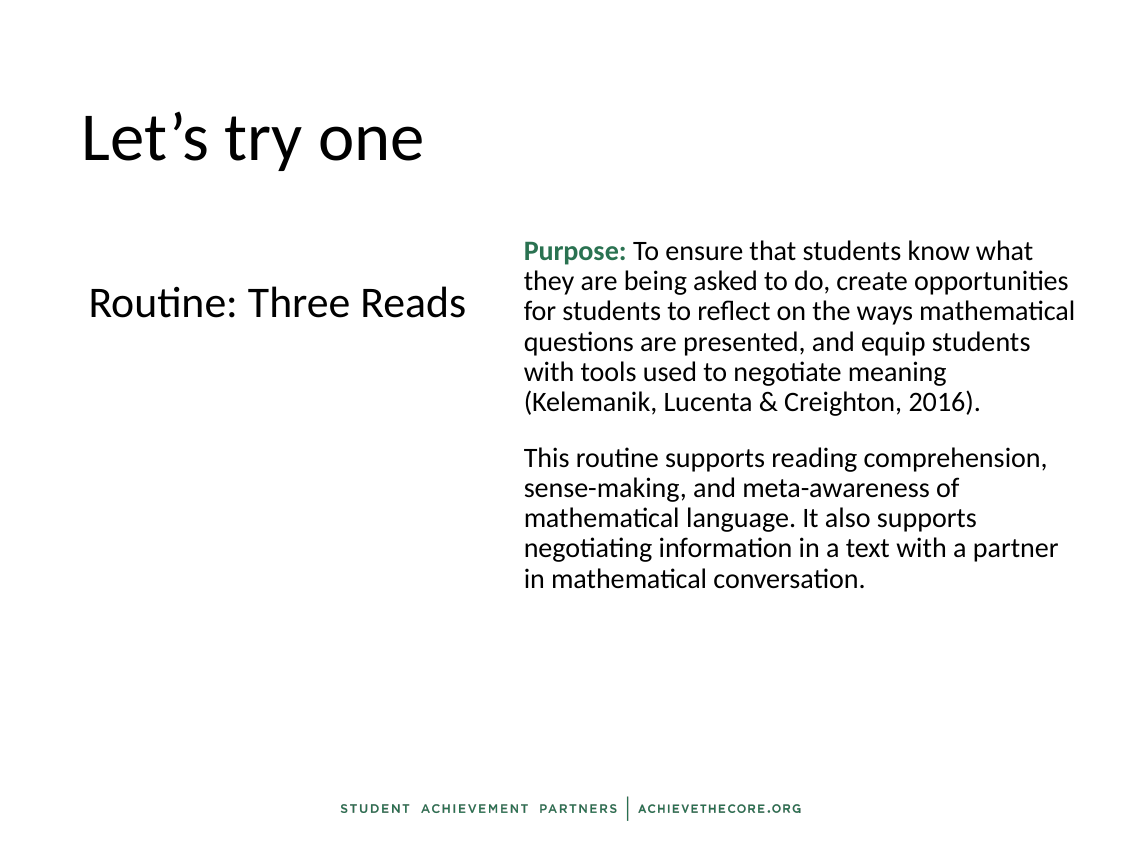

# Let’s try one
Purpose: To ensure that students know what they are being asked to do, create opportunities  for students to reflect on the ways mathematical questions are presented, and equip students with tools used to negotiate meaning (Kelemanik, Lucenta & Creighton, 2016).
This routine supports reading comprehension, sense-making, and meta-awareness of mathematical language. It also supports negotiating information in a text with a partner in mathematical conversation.
Routine: Three Reads